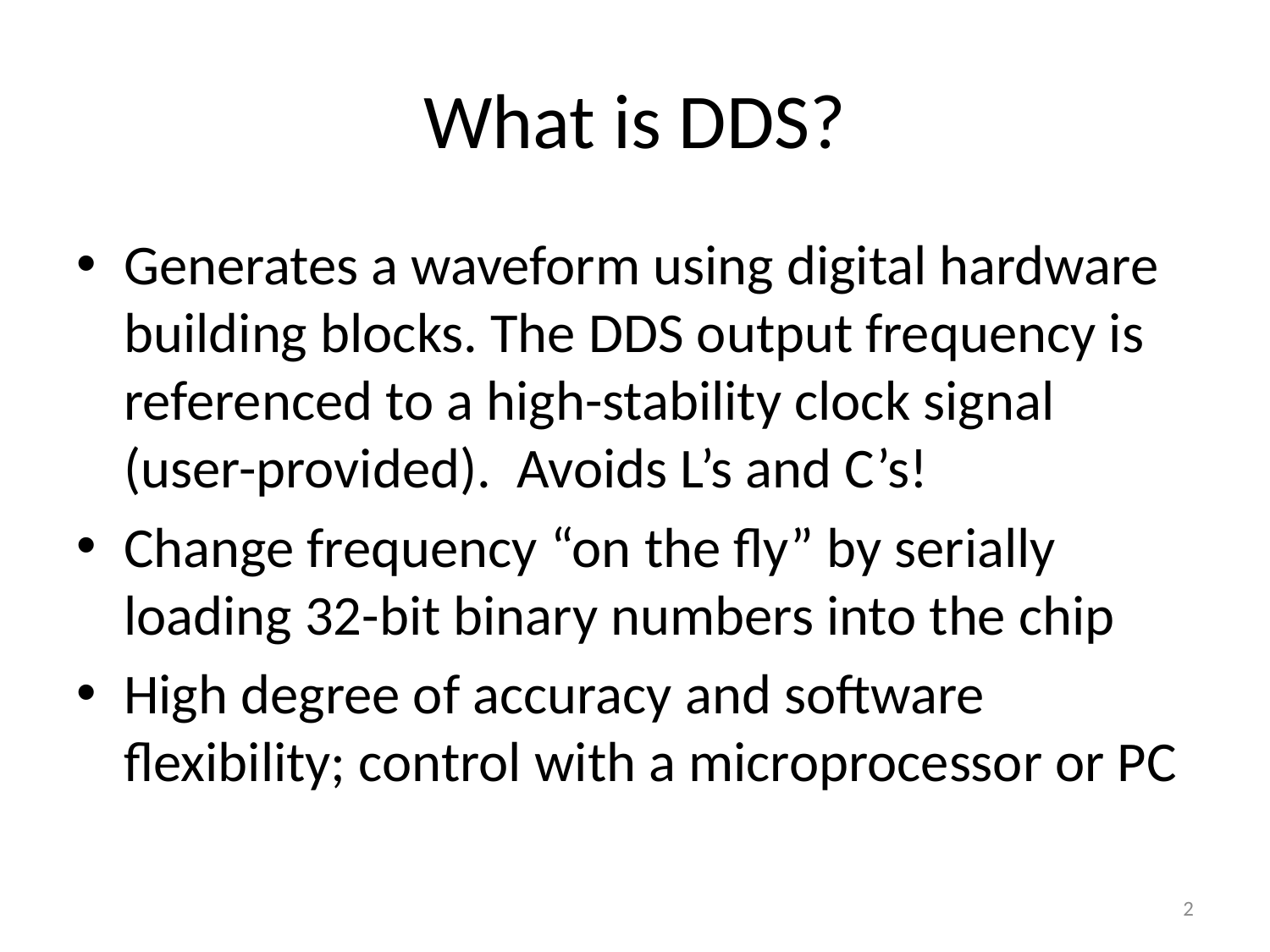

# What is DDS?
Generates a waveform using digital hardware building blocks. The DDS output frequency is referenced to a high-stability clock signal (user-provided).  Avoids L’s and C’s!
Change frequency “on the fly” by serially loading 32-bit binary numbers into the chip
High degree of accuracy and software flexibility; control with a microprocessor or PC
2